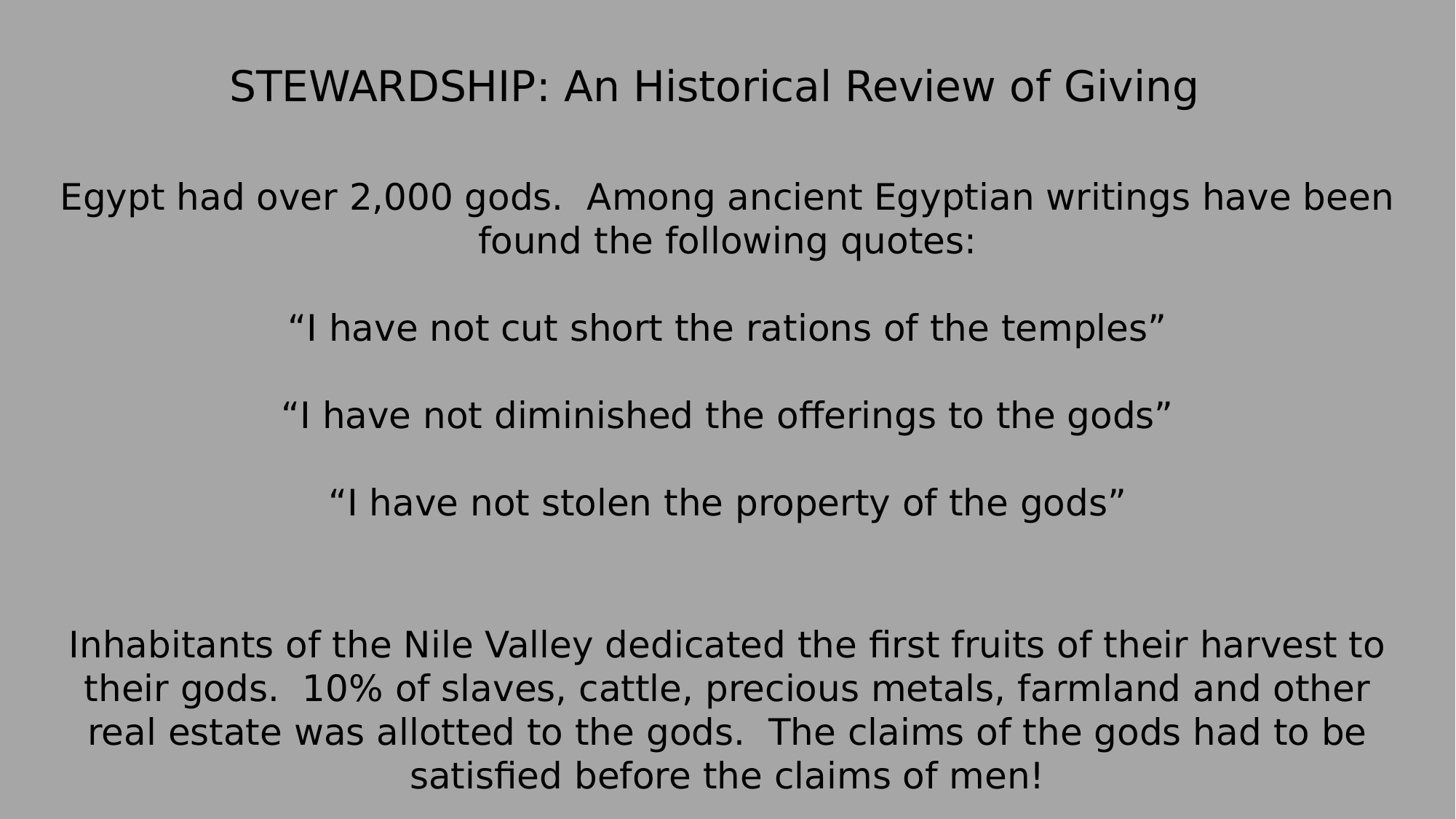

STEWARDSHIP: An Historical Review of Giving

Egypt had over 2,000 gods.  Among ancient Egyptian writings have been found the following quotes:

“I have not cut short the rations of the temples”

“I have not diminished the offerings to the gods”

“I have not stolen the property of the gods”
Inhabitants of the Nile Valley dedicated the first fruits of their harvest to their gods.  10% of slaves, cattle, precious metals, farmland and other real estate was allotted to the gods.  The claims of the gods had to be satisfied before the claims of men!